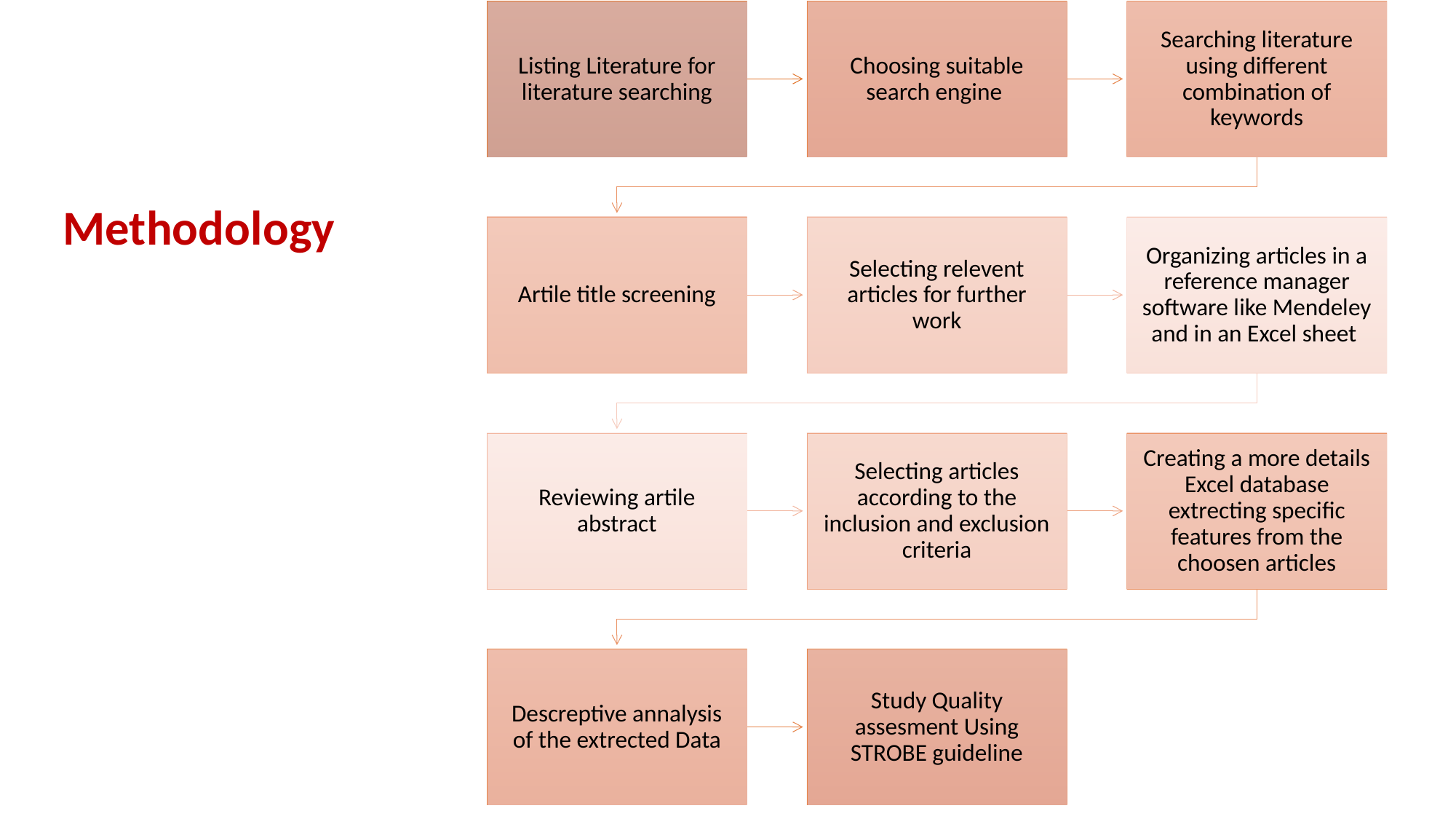

Listing Literature for literature searching

Choosing suitable search engine

Searching literature using different combination of keywords

Artile title screening

Selecting relevent articles for further work

Organizing articles in a reference manager software like Mendeley and in an Excel sheet

Reviewing artile abstract

Selecting articles according to the inclusion and exclusion criteria

Creating a more details Excel database extrecting specific features from the choosen articles

Descreptive annalysis of the extrected Data
Study Quality assesment Using STROBE guideline
Methodology